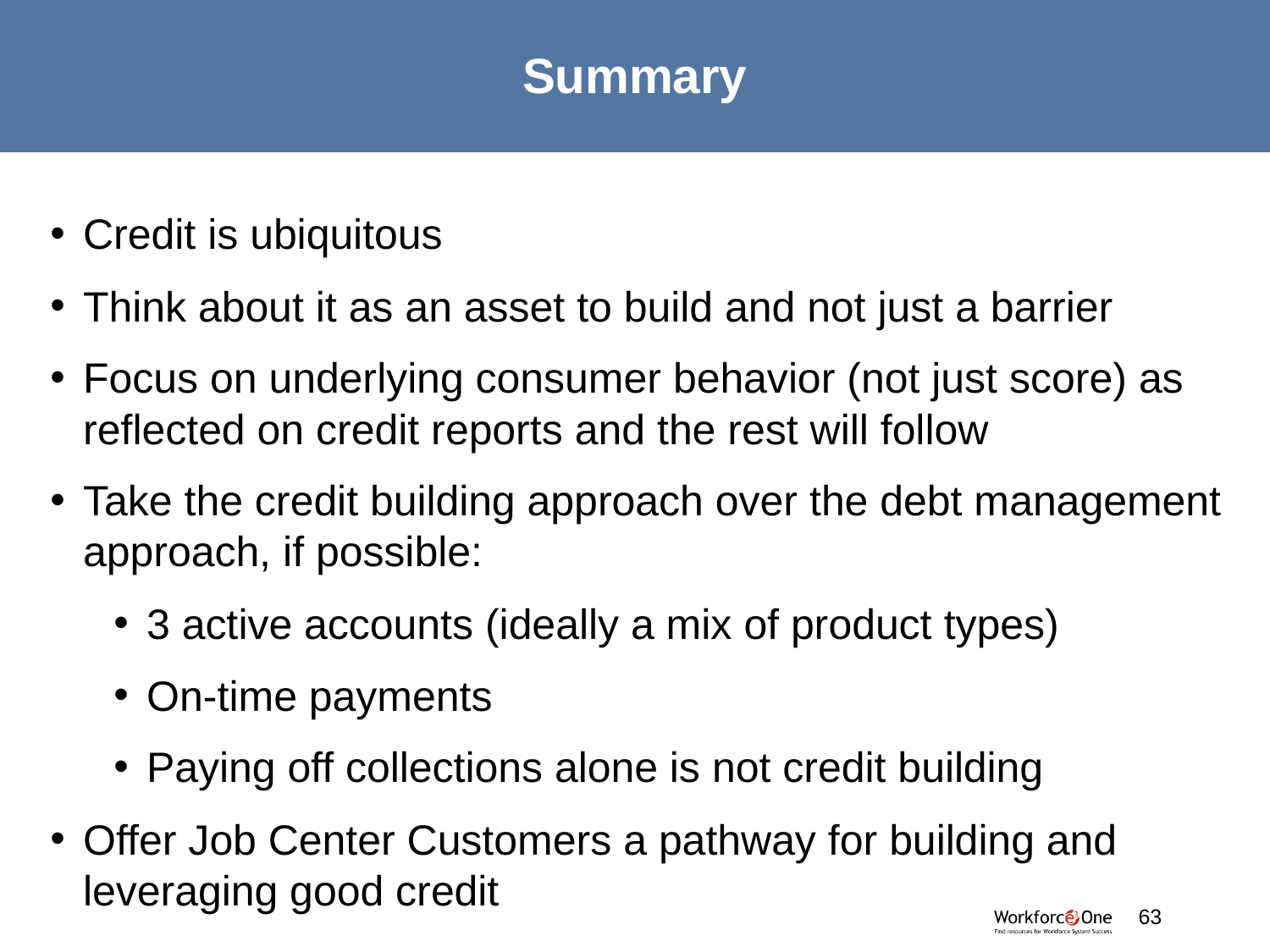

# Summary
Credit is ubiquitous
Think about it as an asset to build and not just a barrier
Focus on underlying consumer behavior (not just score) as reflected on credit reports and the rest will follow
Take the credit building approach over the debt management approach, if possible:
3 active accounts (ideally a mix of product types)
On-time payments
Paying off collections alone is not credit building
Offer Job Center Customers a pathway for building and leveraging good credit
63